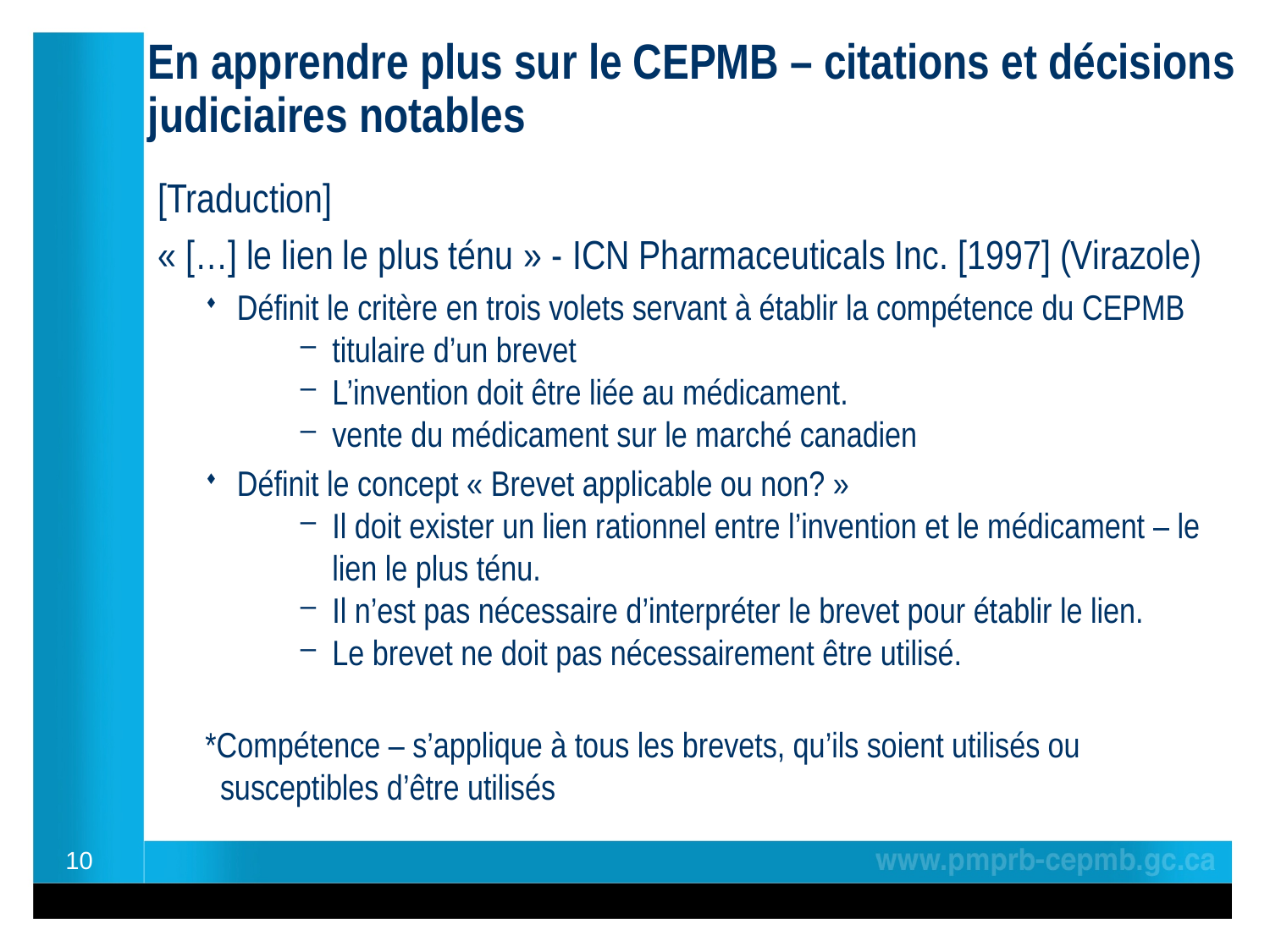

# En apprendre plus sur le CEPMB – citations et décisions judiciaires notables
[Traduction]
« […] le lien le plus ténu » - ICN Pharmaceuticals Inc. [1997] (Virazole)
Définit le critère en trois volets servant à établir la compétence du CEPMB
titulaire d’un brevet
L’invention doit être liée au médicament.
vente du médicament sur le marché canadien
Définit le concept « Brevet applicable ou non? »
Il doit exister un lien rationnel entre l’invention et le médicament – le lien le plus ténu.
Il n’est pas nécessaire d’interpréter le brevet pour établir le lien.
Le brevet ne doit pas nécessairement être utilisé.

*Compétence – s’applique à tous les brevets, qu’ils soient utilisés ou  susceptibles d’être utilisés

10